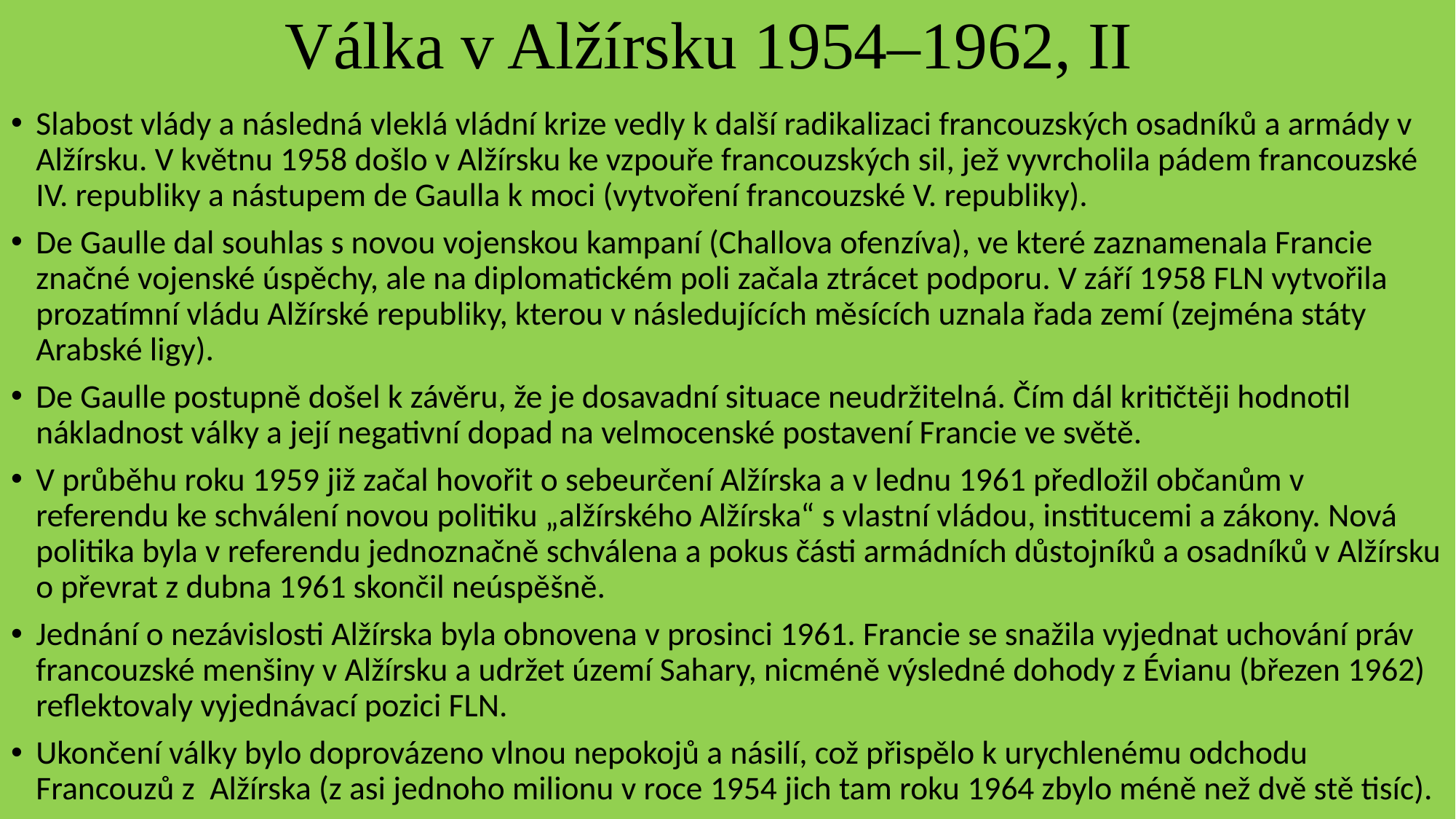

# Válka v Alžírsku 1954–1962, II
Slabost vlády a následná vleklá vládní krize vedly k další radikalizaci francouzských osadníků a armády v Alžírsku. V květnu 1958 došlo v Alžírsku ke vzpouře francouzských sil, jež vyvrcholila pádem francouzské IV. republiky a nástupem de Gaulla k moci (vytvoření francouzské V. republiky).
De Gaulle dal souhlas s novou vojenskou kampaní (Challova ofenzíva), ve které zaznamenala Francie značné vojenské úspěchy, ale na diplomatickém poli začala ztrácet podporu. V září 1958 FLN vytvořila prozatímní vládu Alžírské republiky, kterou v následujících měsících uznala řada zemí (zejména státy Arabské ligy).
De Gaulle postupně došel k závěru, že je dosavadní situace neudržitelná. Čím dál kritičtěji hodnotil nákladnost války a její negativní dopad na velmocenské postavení Francie ve světě.
V průběhu roku 1959 již začal hovořit o sebeurčení Alžírska a v lednu 1961 předložil občanům v referendu ke schválení novou politiku „alžírského Alžírska“ s vlastní vládou, institucemi a zákony. Nová politika byla v referendu jednoznačně schválena a pokus části armádních důstojníků a osadníků v Alžírsku o převrat z dubna 1961 skončil neúspěšně.
Jednání o nezávislosti Alžírska byla obnovena v prosinci 1961. Francie se snažila vyjednat uchování práv francouzské menšiny v Alžírsku a udržet území Sahary, nicméně výsledné dohody z Évianu (březen 1962) reflektovaly vyjednávací pozici FLN.
Ukončení války bylo doprovázeno vlnou nepokojů a násilí, což přispělo k urychlenému odchodu Francouzů z  Alžírska (z asi jednoho milionu v roce 1954 jich tam roku 1964 zbylo méně než dvě stě tisíc).